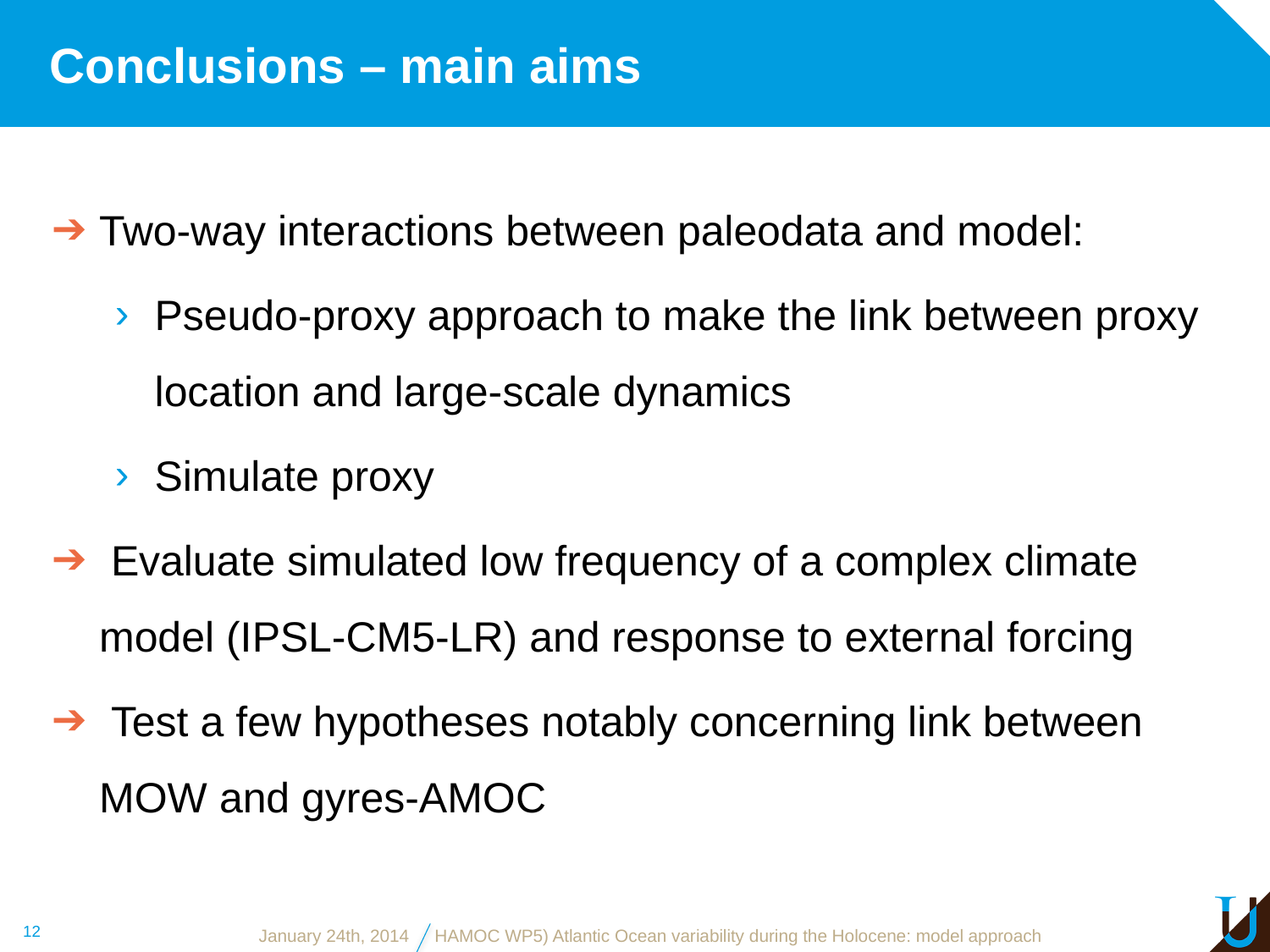

# Conclusions – main aims
Two-way interactions between paleodata and model:
Pseudo-proxy approach to make the link between proxy location and large-scale dynamics
Simulate proxy
 Evaluate simulated low frequency of a complex climate model (IPSL-CM5-LR) and response to external forcing
 Test a few hypotheses notably concerning link between MOW and gyres-AMOC

12
January 24th, 2014
HAMOC WP5) Atlantic Ocean variability during the Holocene: model approach